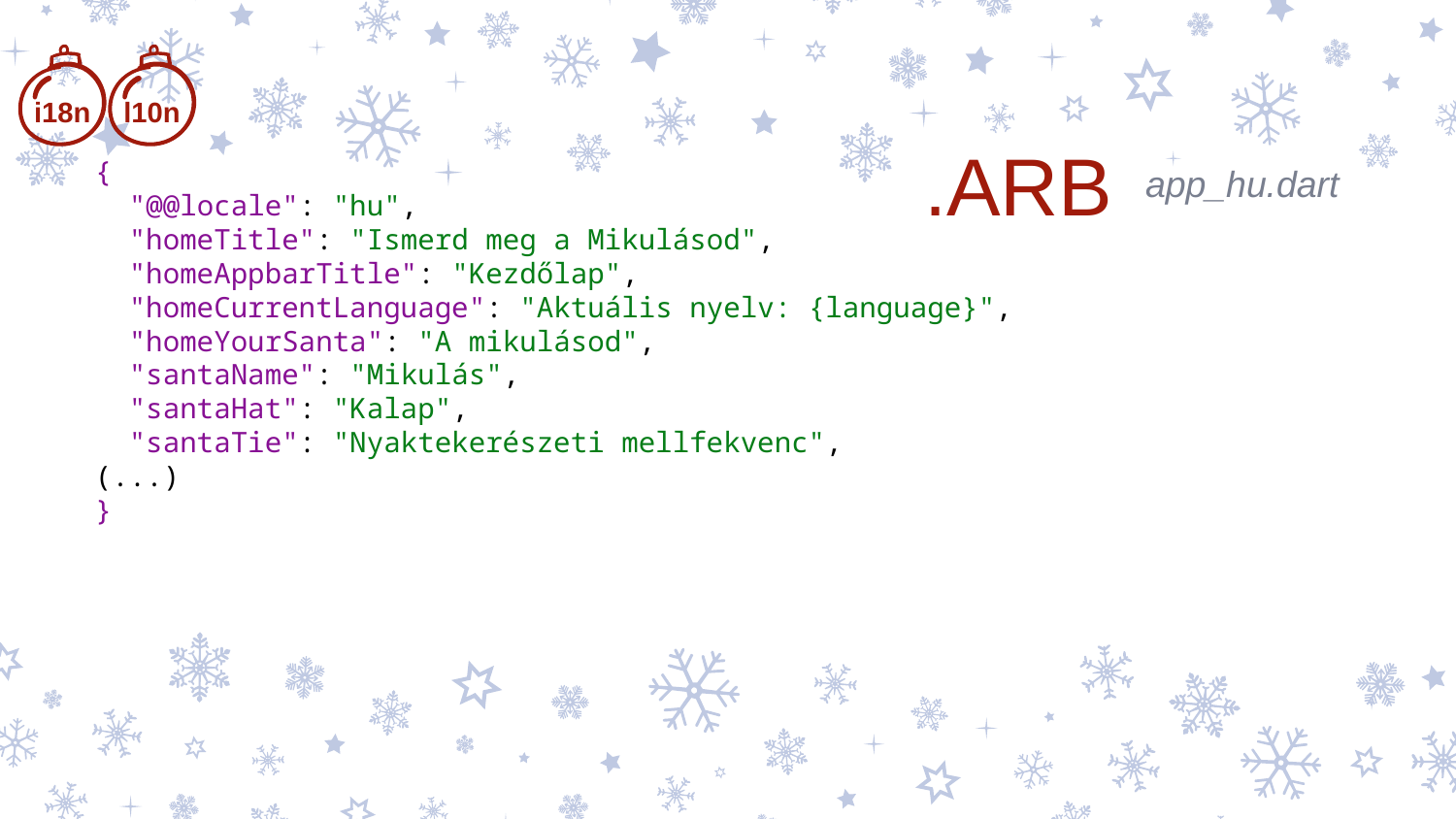

i18n
l10n
.ARB
{
  "@@locale": "hu",
  "homeTitle": "Ismerd meg a Mikulásod",
  "homeAppbarTitle": "Kezdőlap",
  "homeCurrentLanguage": "Aktuális nyelv: {language}",
  "homeYourSanta": "A mikulásod",
  "santaName": "Mikulás",
  "santaHat": "Kalap",
  "santaTie": "Nyaktekerészeti mellfekvenc",
(...)
}
app_hu.dart